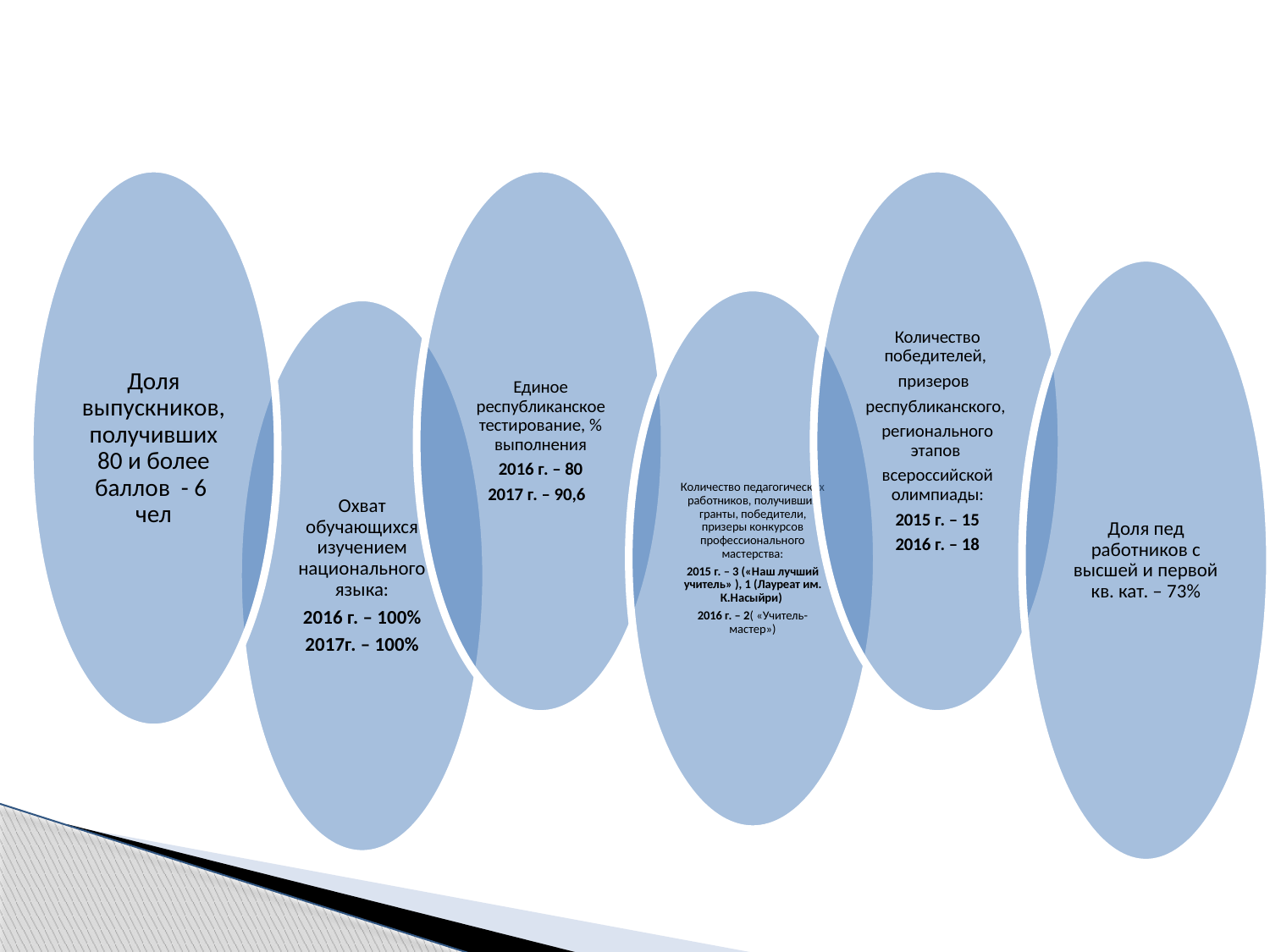

Охват обучающихся изучением национального языка:
2016 г. – 100%
2017г. – 100%
Доля выпускников, получивших 80 и более баллов  - 6  чел
Единое республиканское тестирование, % выполнения
2016 г. – 80
2017 г. – 90,6
Количество педагогических работников, получивших гранты, победители, призеры конкурсов профессионального мастерства:
2015 г. – 3 («Наш лучший учитель» ), 1 (Лауреат им. К.Насыйри)
2016 г. – 2( «Учитель-мастер»)
Количество победителей,
призеров
республиканского,
регионального этапов
всероссийской олимпиады:
2015 г. – 15
2016 г. – 18
Доля пед работников с высшей и первой кв. кат. – 73%